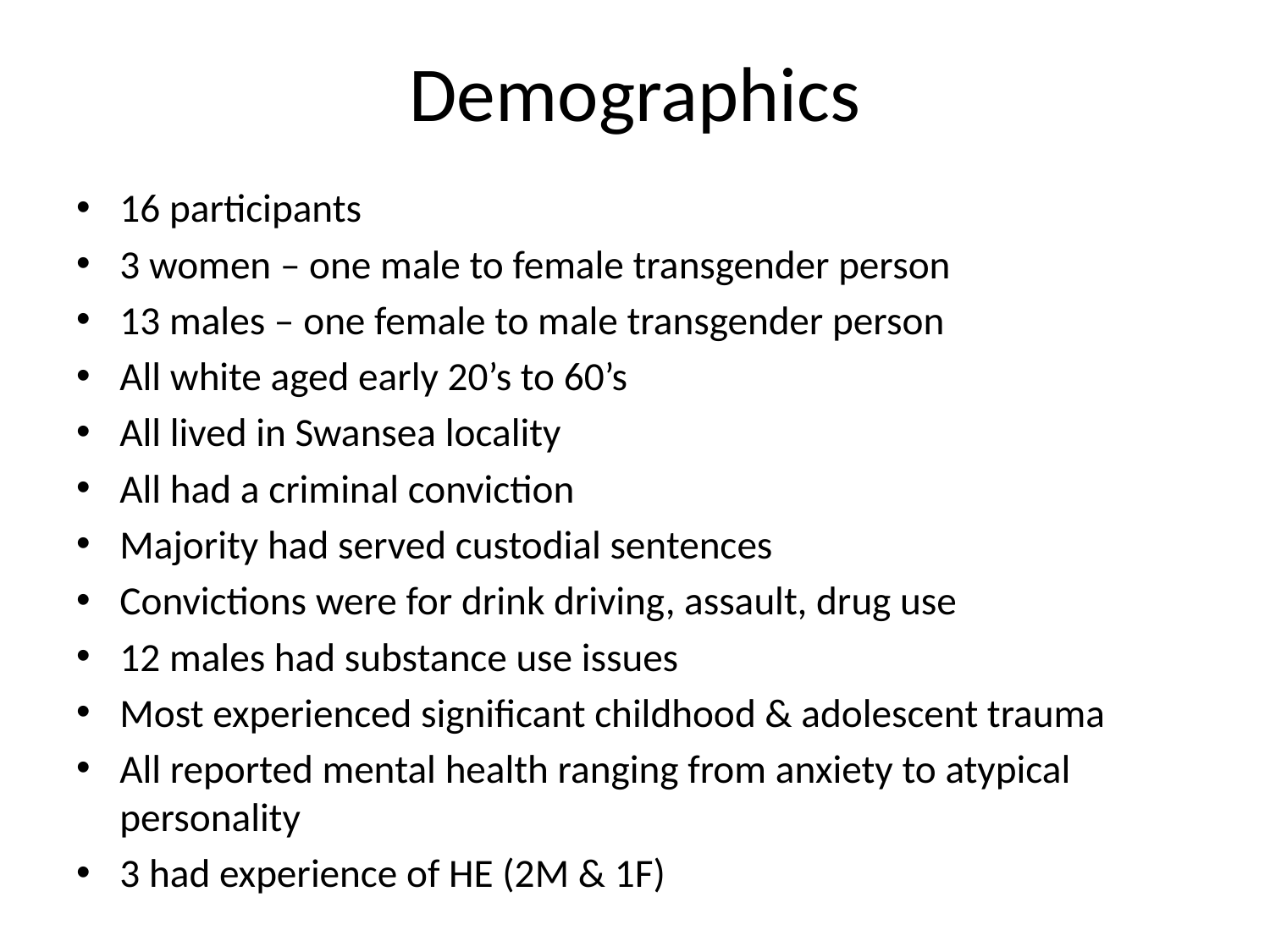

# Demographics
16 participants
3 women – one male to female transgender person
13 males – one female to male transgender person
All white aged early 20’s to 60’s
All lived in Swansea locality
All had a criminal conviction
Majority had served custodial sentences
Convictions were for drink driving, assault, drug use
12 males had substance use issues
Most experienced significant childhood & adolescent trauma
All reported mental health ranging from anxiety to atypical personality
3 had experience of HE (2M & 1F)